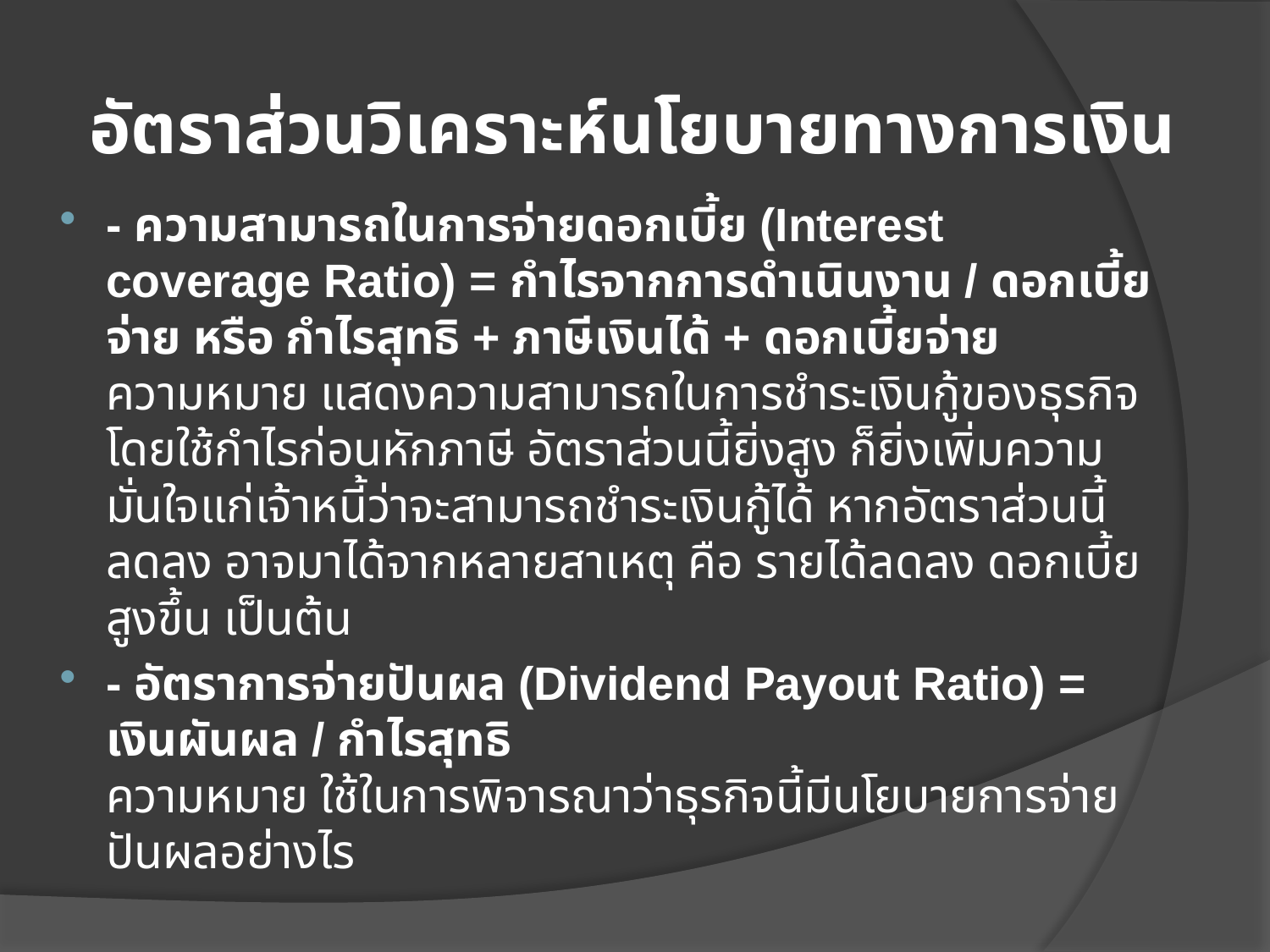

# อัตราส่วนวิเคราะห์นโยบายทางการเงิน
- ความสามารถในการจ่ายดอกเบี้ย (Interest coverage Ratio) = กำไรจากการดำเนินงาน / ดอกเบี้ยจ่าย หรือ กำไรสุทธิ + ภาษีเงินได้ + ดอกเบี้ยจ่าย
ความหมาย แสดงความสามารถในการชำระเงินกู้ของธุรกิจ โดยใช้กำไรก่อนหักภาษี อัตราส่วนนี้ยิ่งสูง ก็ยิ่งเพิ่มความมั่นใจแก่เจ้าหนี้ว่าจะสามารถชำระเงินกู้ได้ หากอัตราส่วนนี้ลดลง อาจมาได้จากหลายสาเหตุ คือ รายได้ลดลง ดอกเบี้ยสูงขึ้น เป็นต้น
- อัตราการจ่ายปันผล (Dividend Payout Ratio) = เงินผันผล / กำไรสุทธิ
ความหมาย ใช้ในการพิจารณาว่าธุรกิจนี้มีนโยบายการจ่ายปันผลอย่างไร